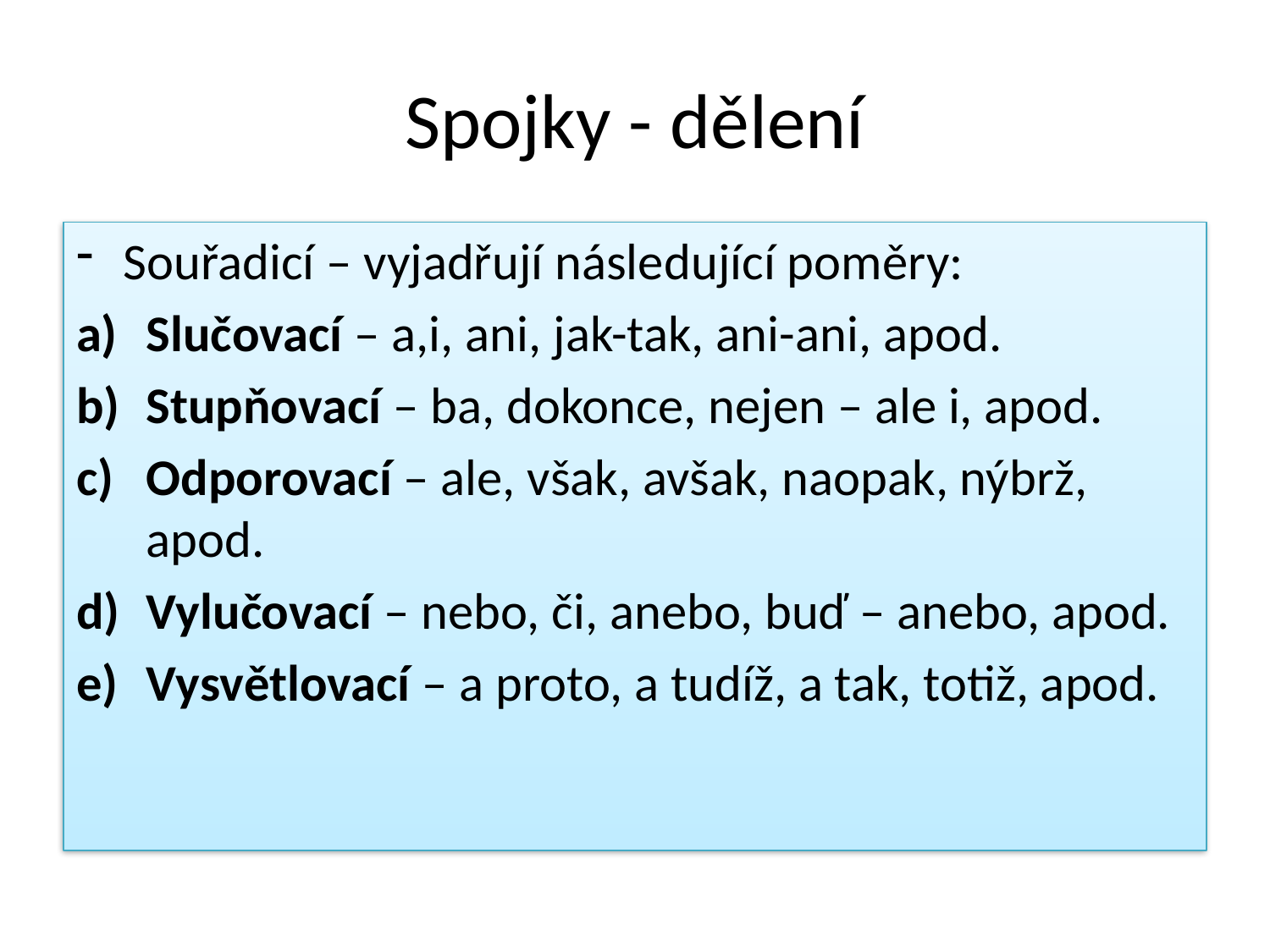

# Spojky - dělení
Souřadicí – vyjadřují následující poměry:
Slučovací – a,i, ani, jak-tak, ani-ani, apod.
Stupňovací – ba, dokonce, nejen – ale i, apod.
Odporovací – ale, však, avšak, naopak, nýbrž, apod.
Vylučovací – nebo, či, anebo, buď – anebo, apod.
Vysvětlovací – a proto, a tudíž, a tak, totiž, apod.